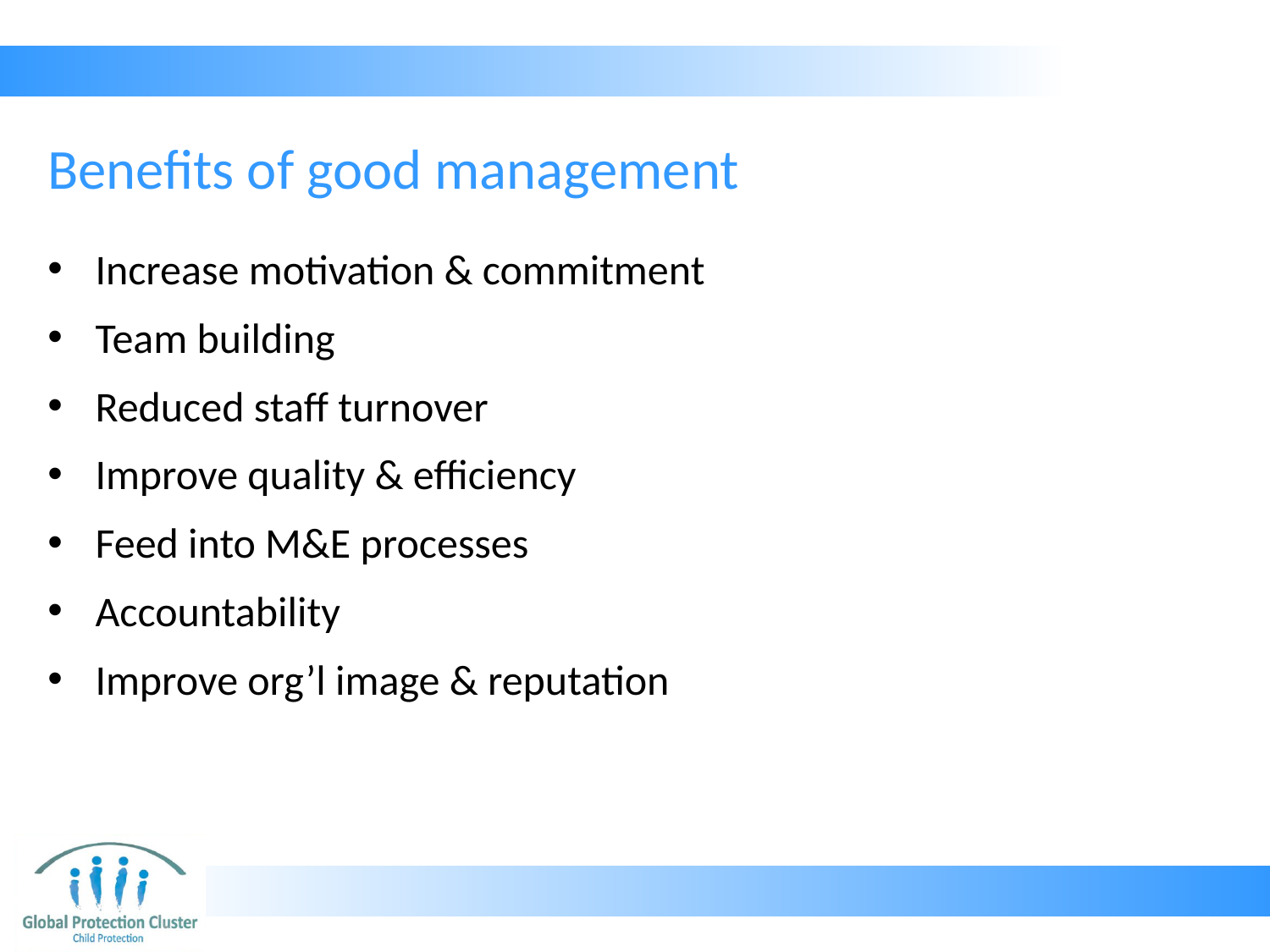

# Benefits of good management
Increase motivation & commitment
Team building
Reduced staff turnover
Improve quality & efficiency
Feed into M&E processes
Accountability
Improve org’l image & reputation